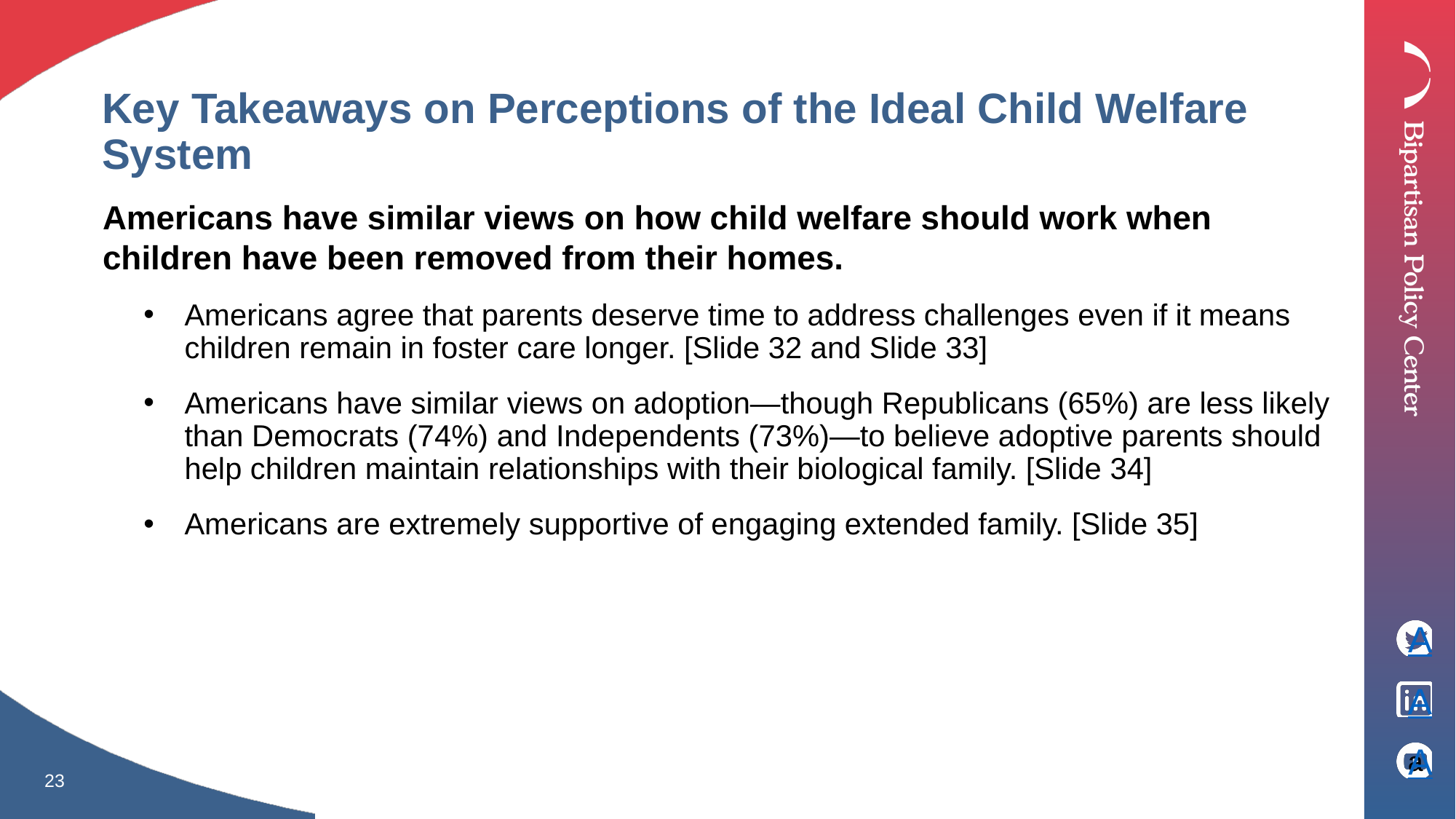

Key Takeaways on Perceptions of the Ideal Child Welfare System
Americans have similar views on how child welfare should work when children have been removed from their homes.
Americans agree that parents deserve time to address challenges even if it means children remain in foster care longer. [Slide 32 and Slide 33]
Americans have similar views on adoption—though Republicans (65%) are less likely than Democrats (74%) and Independents (73%)—to believe adoptive parents should help children maintain relationships with their biological family. [Slide 34]
Americans are extremely supportive of engaging extended family. [Slide 35]